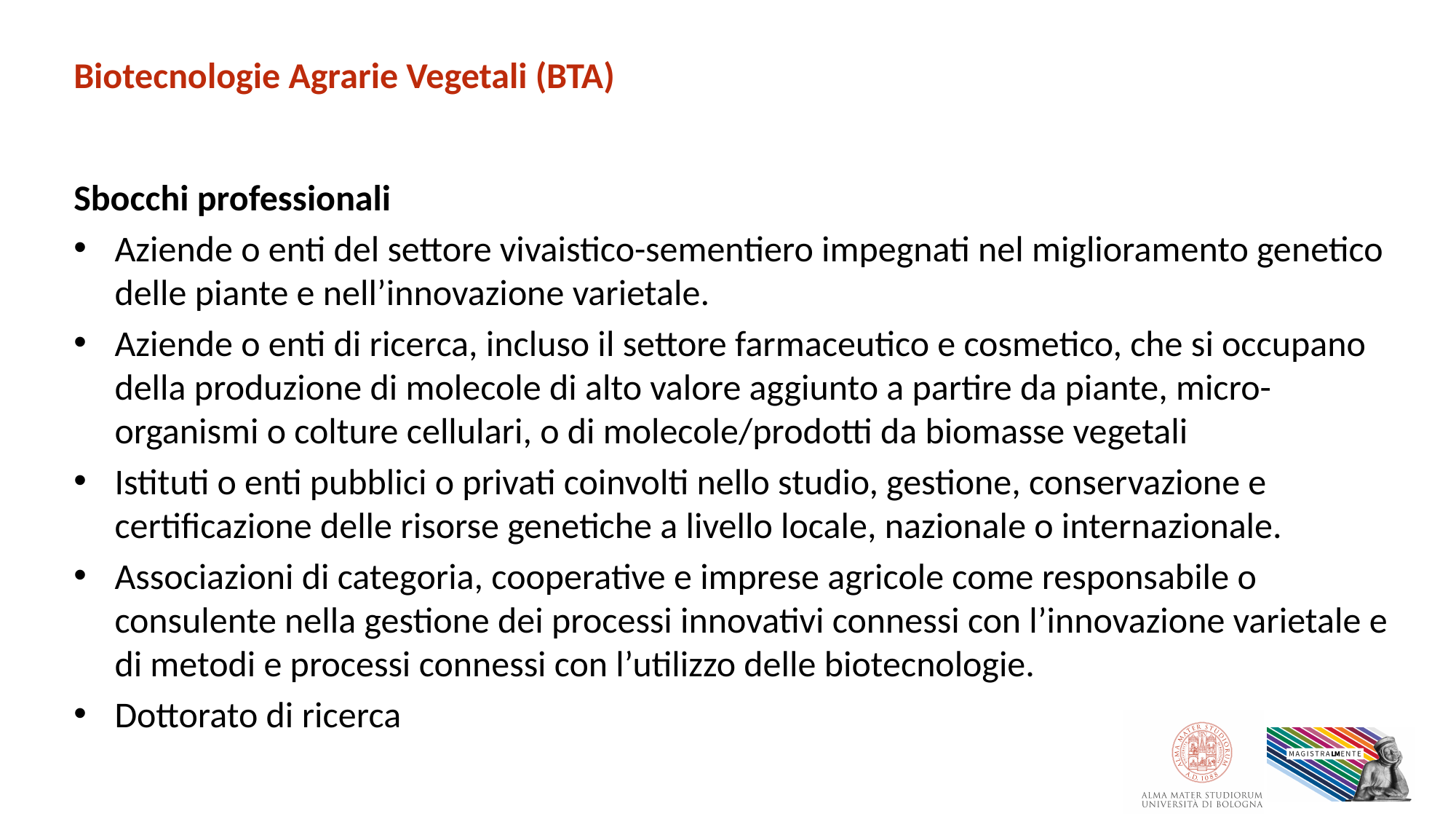

Biotecnologie Agrarie Vegetali (BTA)

Sbocchi professionali
Aziende o enti del settore vivaistico-sementiero impegnati nel miglioramento genetico delle piante e nell’innovazione varietale.
Aziende o enti di ricerca, incluso il settore farmaceutico e cosmetico, che si occupano della produzione di molecole di alto valore aggiunto a partire da piante, micro-organismi o colture cellulari, o di molecole/prodotti da biomasse vegetali
Istituti o enti pubblici o privati coinvolti nello studio, gestione, conservazione e certificazione delle risorse genetiche a livello locale, nazionale o internazionale.
Associazioni di categoria, cooperative e imprese agricole come responsabile o consulente nella gestione dei processi innovativi connessi con l’innovazione varietale e di metodi e processi connessi con l’utilizzo delle biotecnologie.
Dottorato di ricerca